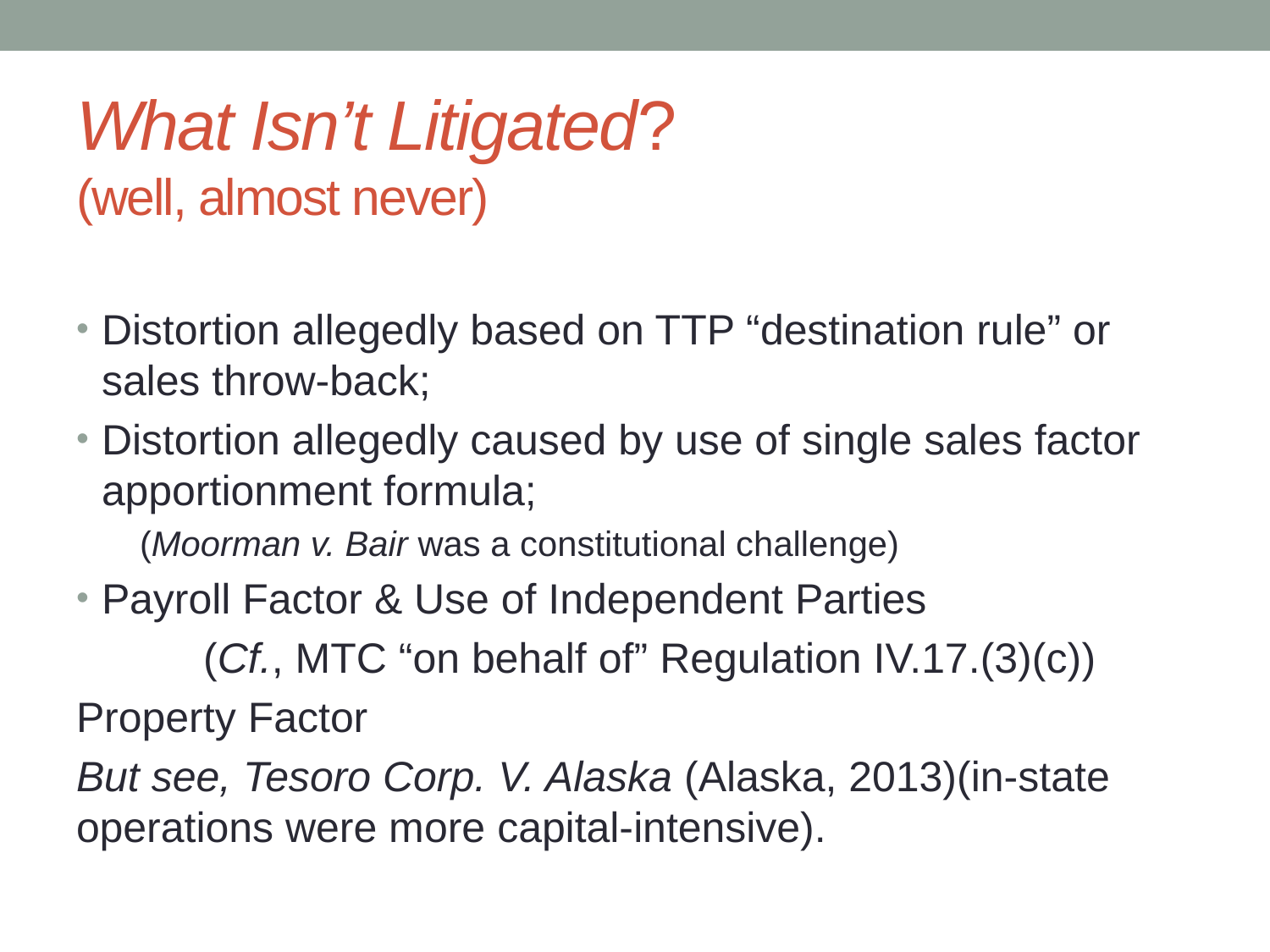

# What Isn’t Litigated? (well, almost never)
Distortion allegedly based on TTP “destination rule” or sales throw-back;
Distortion allegedly caused by use of single sales factor apportionment formula;
(Moorman v. Bair was a constitutional challenge)
Payroll Factor & Use of Independent Parties
	(Cf., MTC “on behalf of” Regulation IV.17.(3)(c))
Property Factor
But see, Tesoro Corp. V. Alaska (Alaska, 2013)(in-state operations were more capital-intensive).